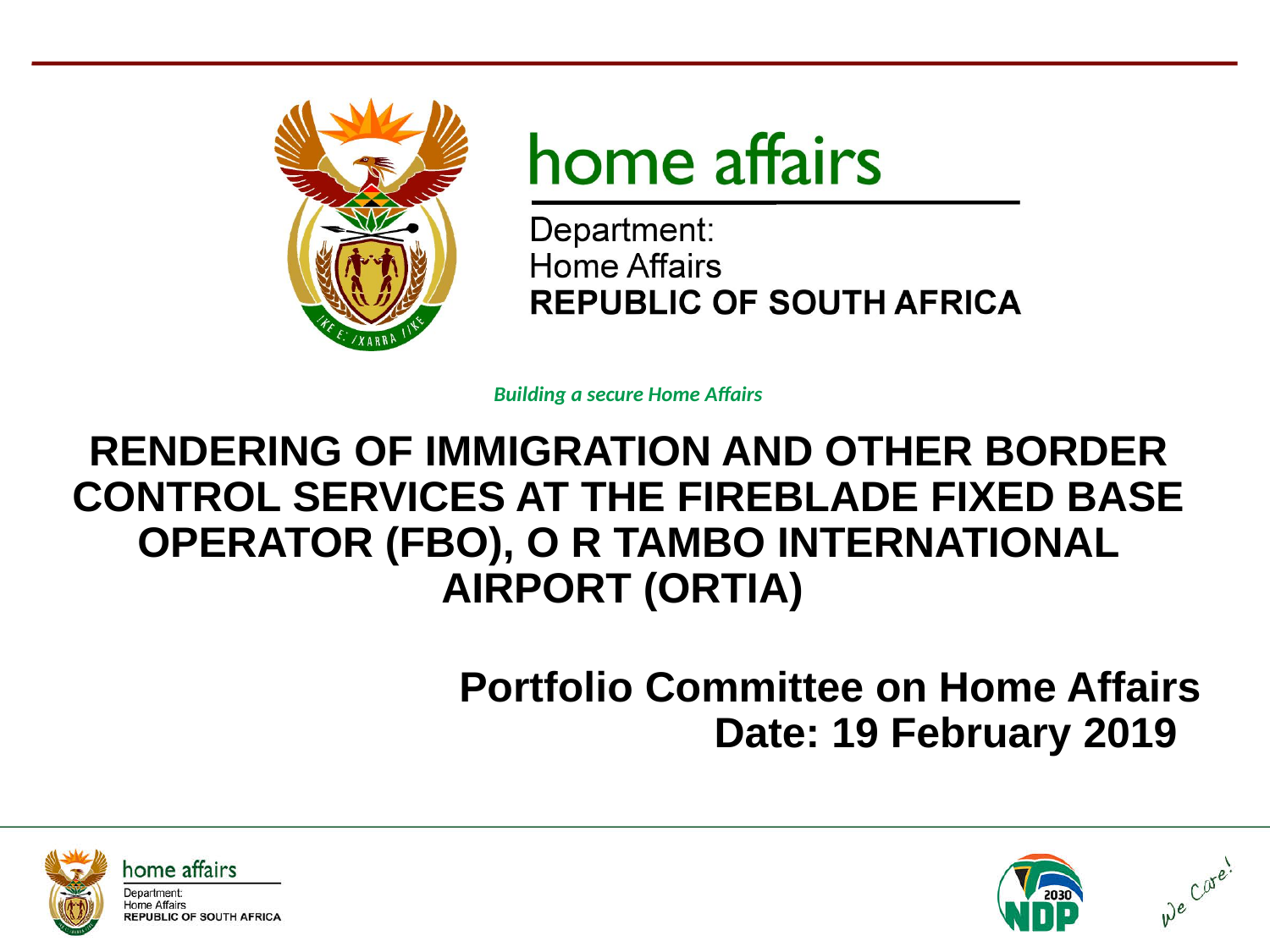

Building a secure Home Affairs

RENDERING OF IMMIGRATION AND OTHER BORDER CONTROL SERVICES AT THE FIREBLADE FIXED BASE OPERATOR (FBO), O R TAMBO INTERNATIONAL AIRPORT (ORTIA)

Portfolio Committee on Home Affairs
Date: 19 February 2019